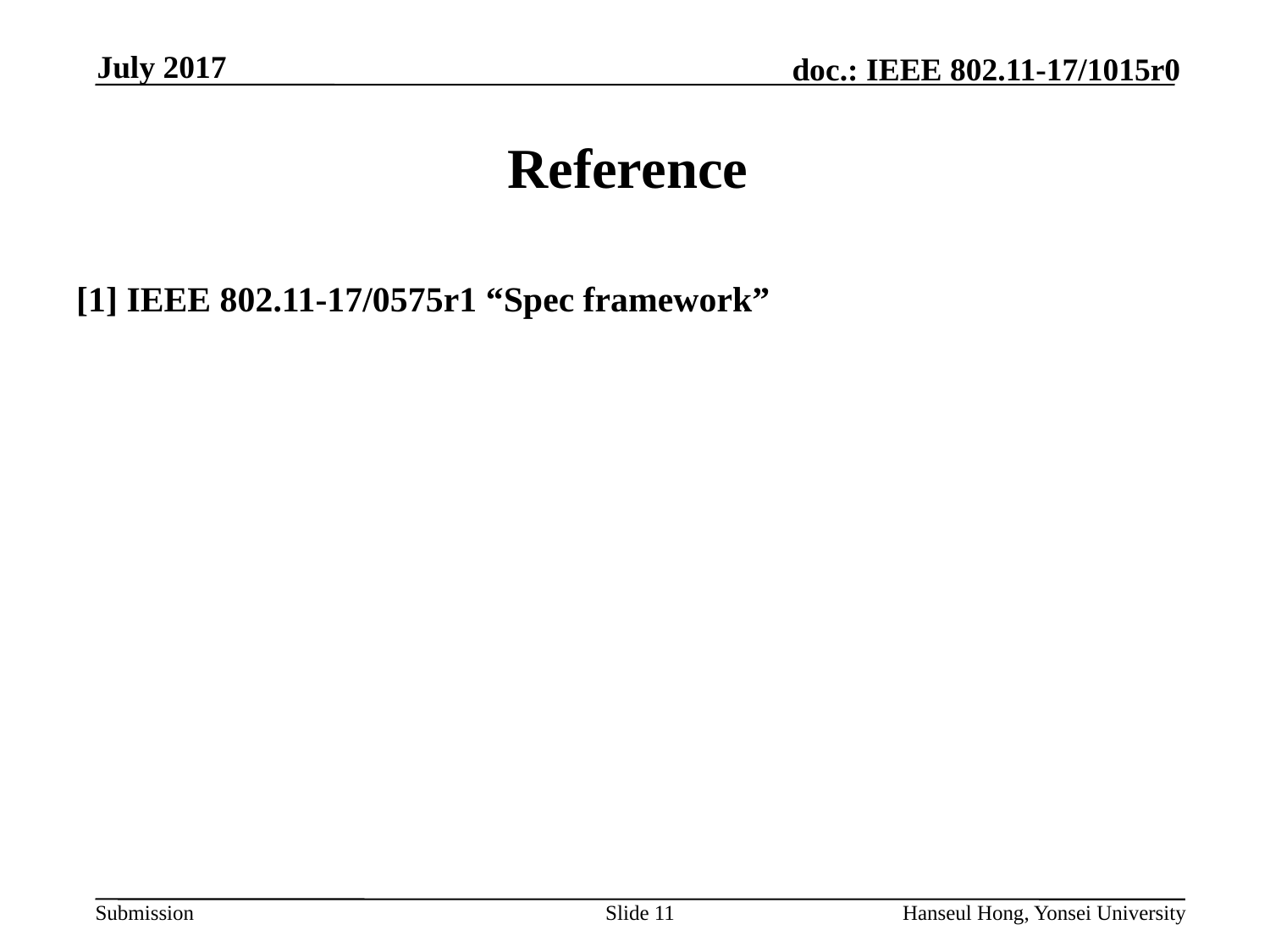

# Reference
[1] IEEE 802.11-17/0575r1 “Spec framework”